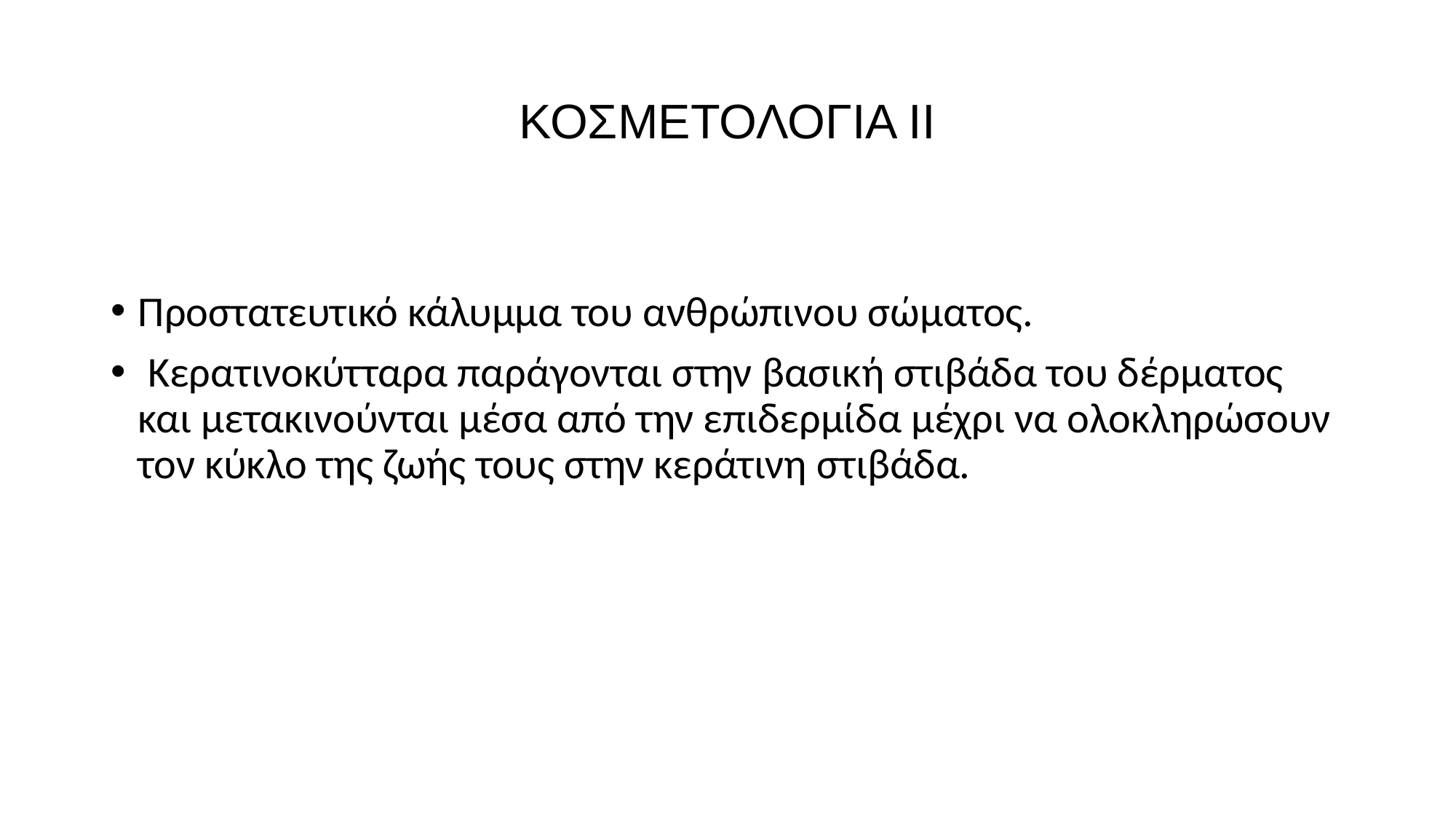

# ΚΟΣΜΕΤΟΛΟΓΙΑ ΙΙ

Προστατευτικό κάλυμμα του ανθρώπινου σώματος.
 Κερατινοκύτταρα παράγονται στην βασική στιβάδα του δέρματος και μετακινούνται μέσα από την επιδερμίδα μέχρι να ολοκληρώσουν τον κύκλο της ζωής τους στην κεράτινη στιβάδα.